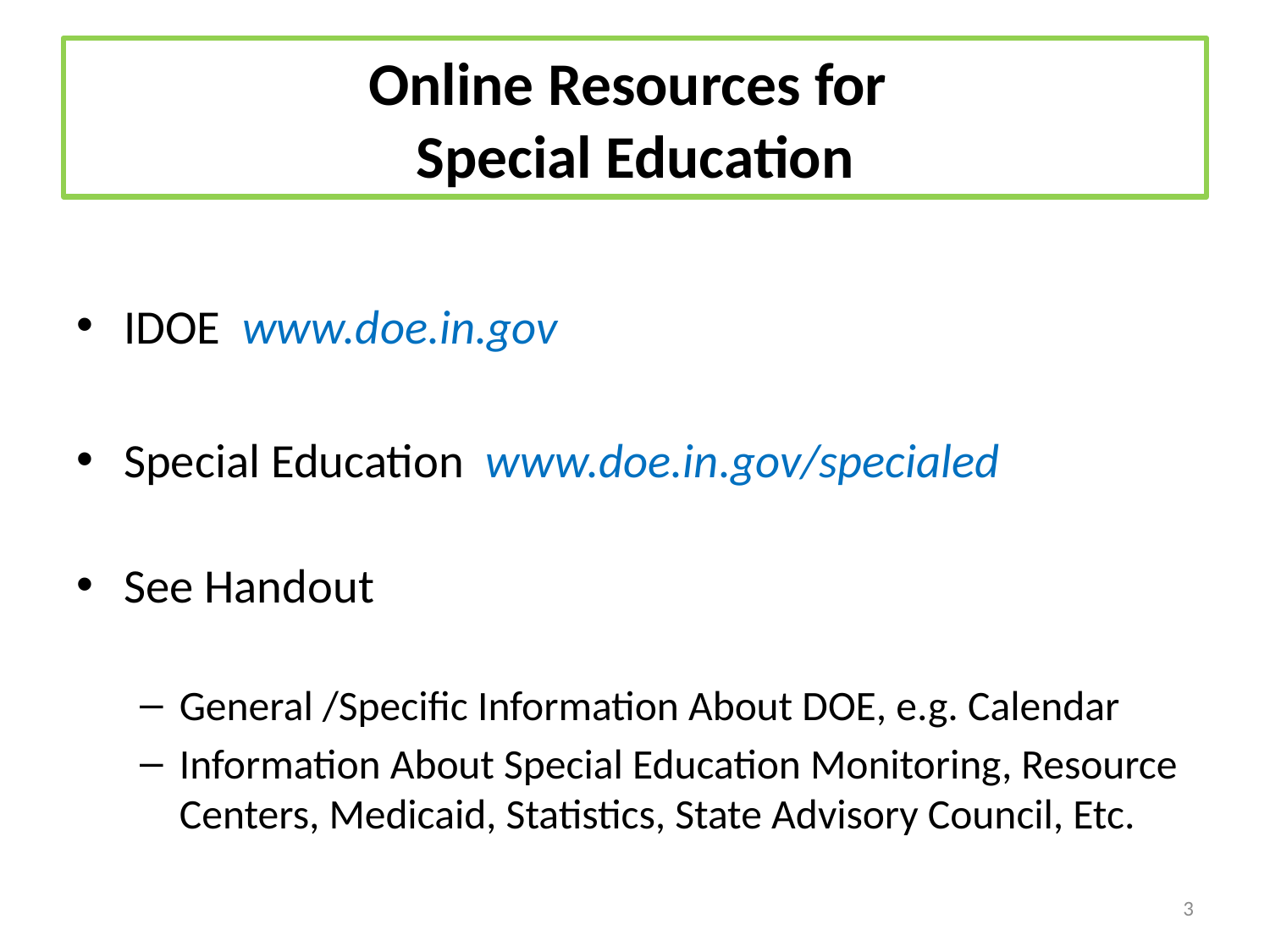

# Online Resources for Special Education

IDOE  www.doe.in.gov

Special Education  www.doe.in.gov/specialed
See Handout
General /Specific Information About DOE, e.g. Calendar
Information About Special Education Monitoring, Resource Centers, Medicaid, Statistics, State Advisory Council, Etc.
3